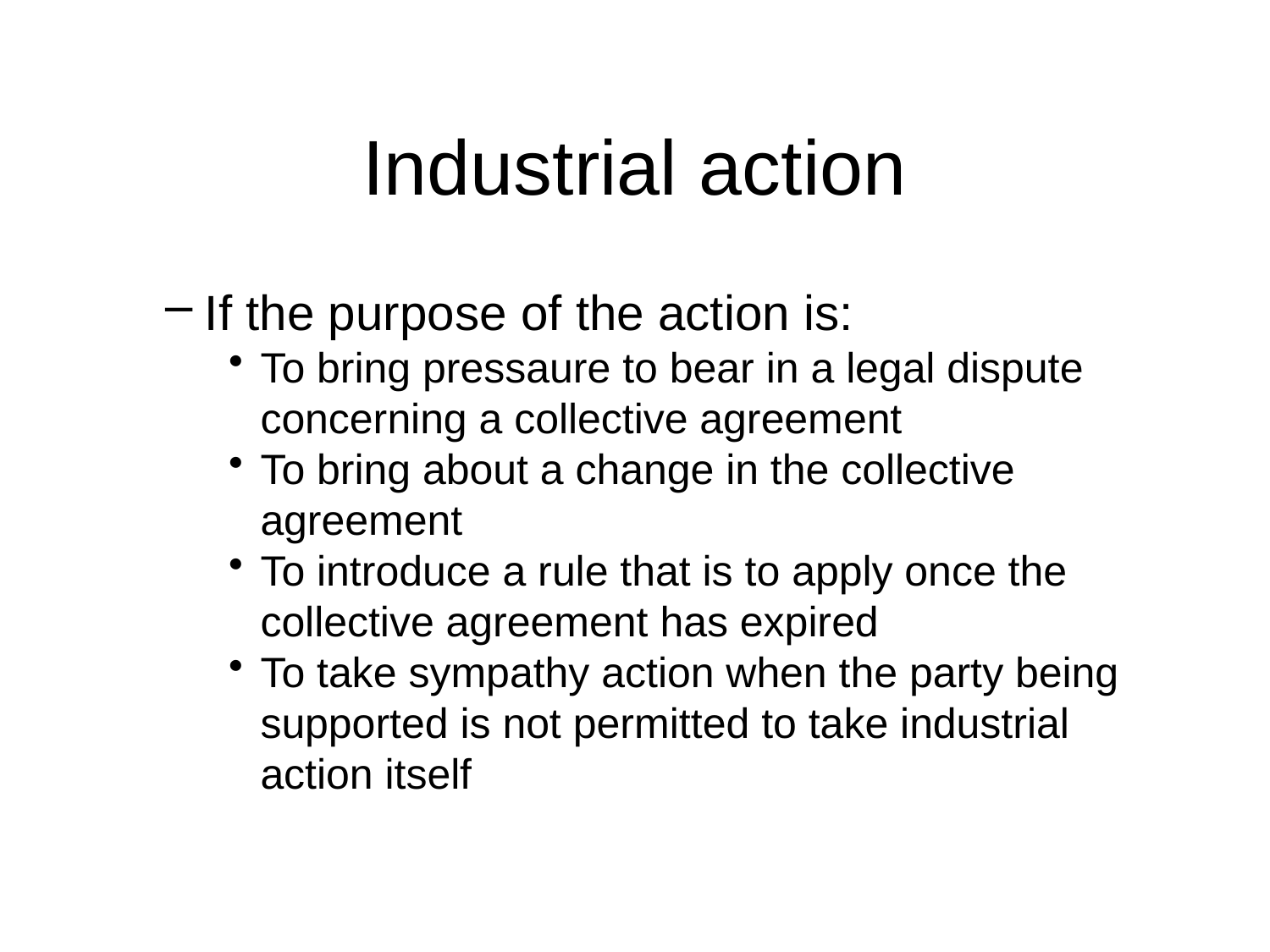

Industrial action
If the purpose of the action is:
To bring pressaure to bear in a legal dispute concerning a collective agreement
To bring about a change in the collective agreement
To introduce a rule that is to apply once the collective agreement has expired
To take sympathy action when the party being supported is not permitted to take industrial action itself